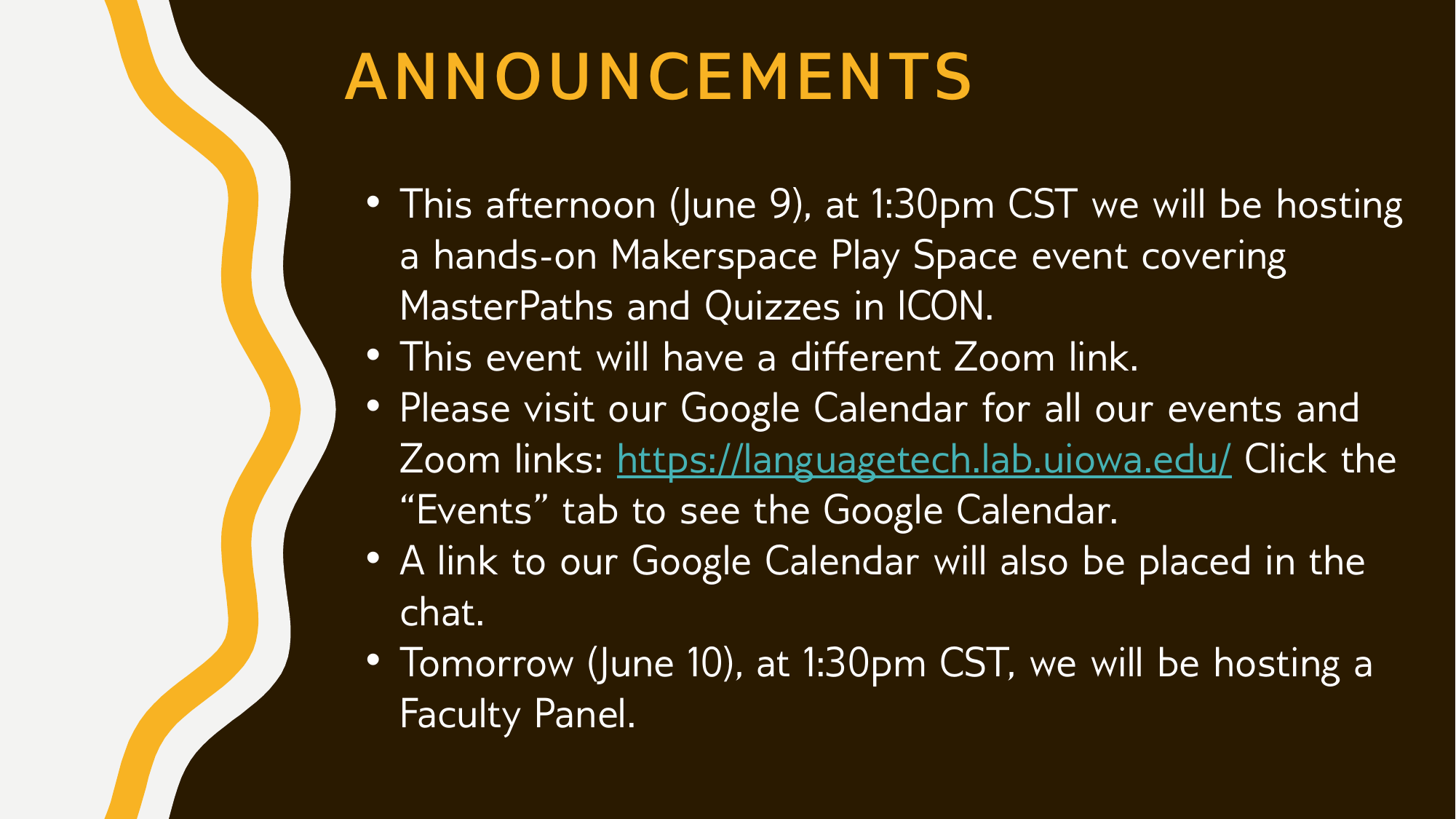

Announcements
This afternoon (June 9), at 1:30pm CST we will be hosting a hands-on Makerspace Play Space event covering MasterPaths and Quizzes in ICON.
This event will have a different Zoom link.
Please visit our Google Calendar for all our events and Zoom links: https://languagetech.lab.uiowa.edu/ Click the “Events” tab to see the Google Calendar.
A link to our Google Calendar will also be placed in the chat.
Tomorrow (June 10), at 1:30pm CST, we will be hosting a Faculty Panel.